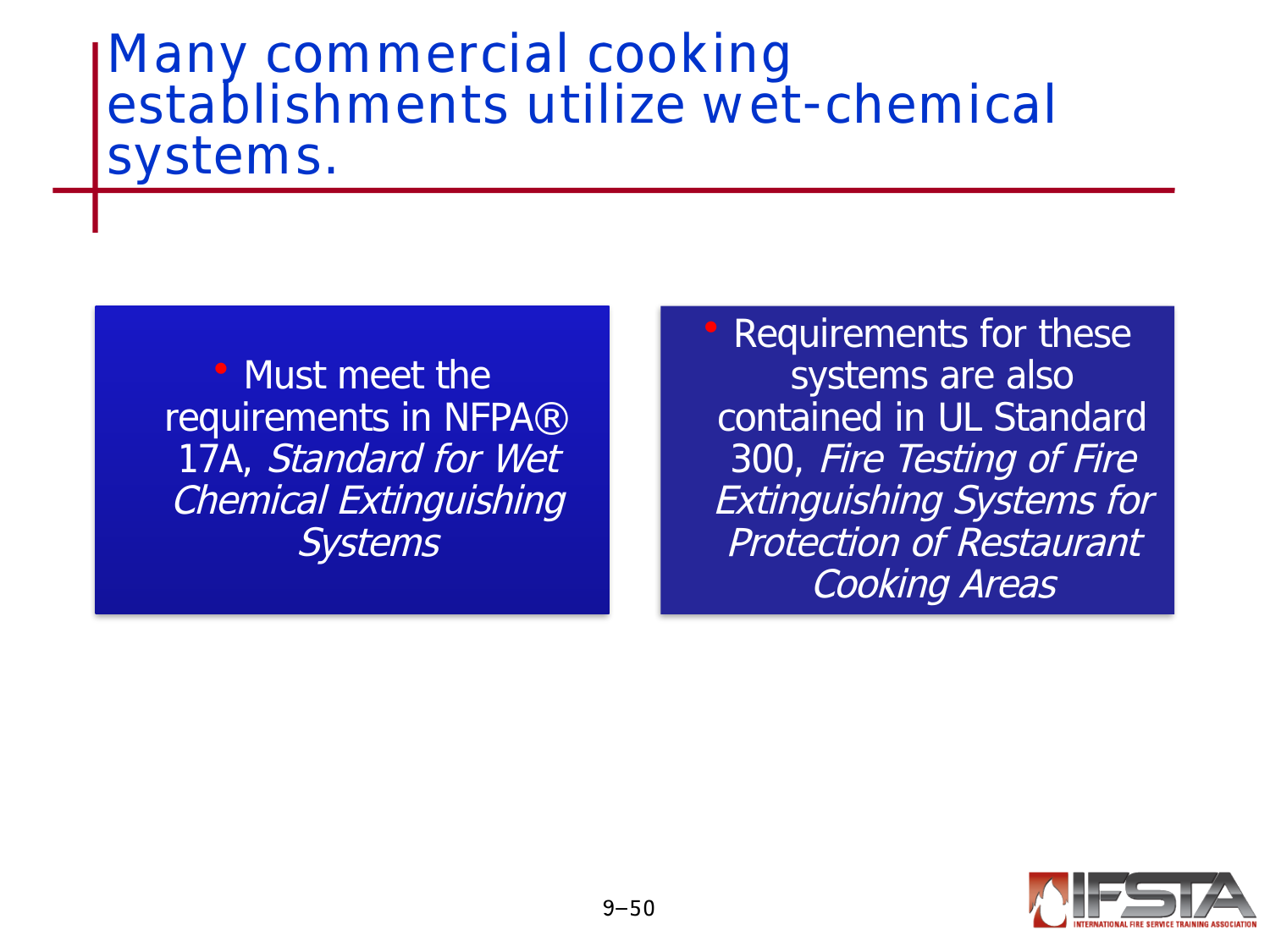

# Many commercial cooking establishments utilize wet-chemical systems.
Must meet the requirements in NFPA® 17A, Standard for Wet Chemical Extinguishing Systems
Requirements for these systems are also contained in UL Standard 300, Fire Testing of Fire Extinguishing Systems for Protection of Restaurant Cooking Areas
9–50